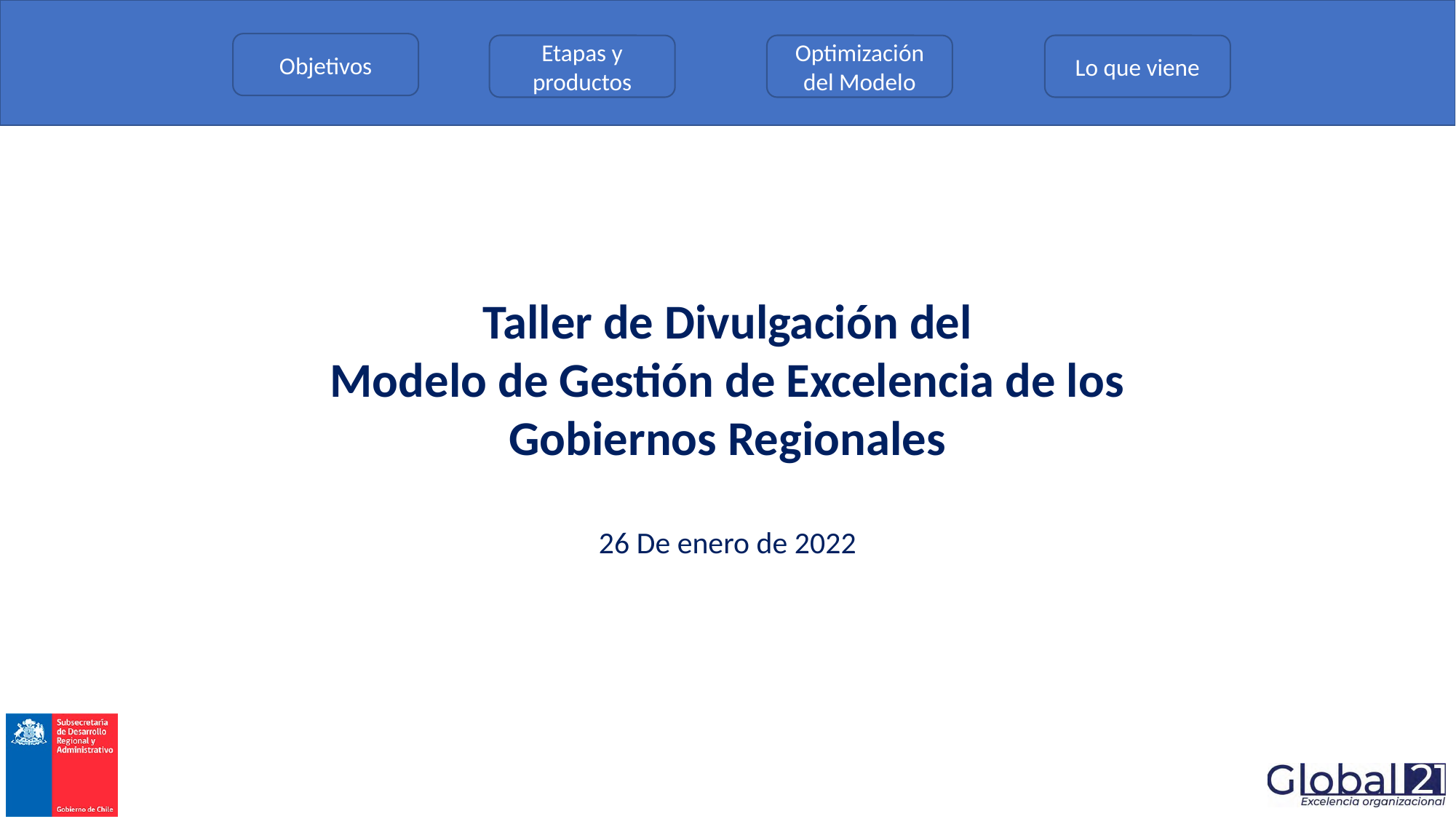

Objetivos
Etapas y productos
Optimización del Modelo
Lo que viene
Taller de Divulgación del
Modelo de Gestión de Excelencia de los Gobiernos Regionales

26 De enero de 2022